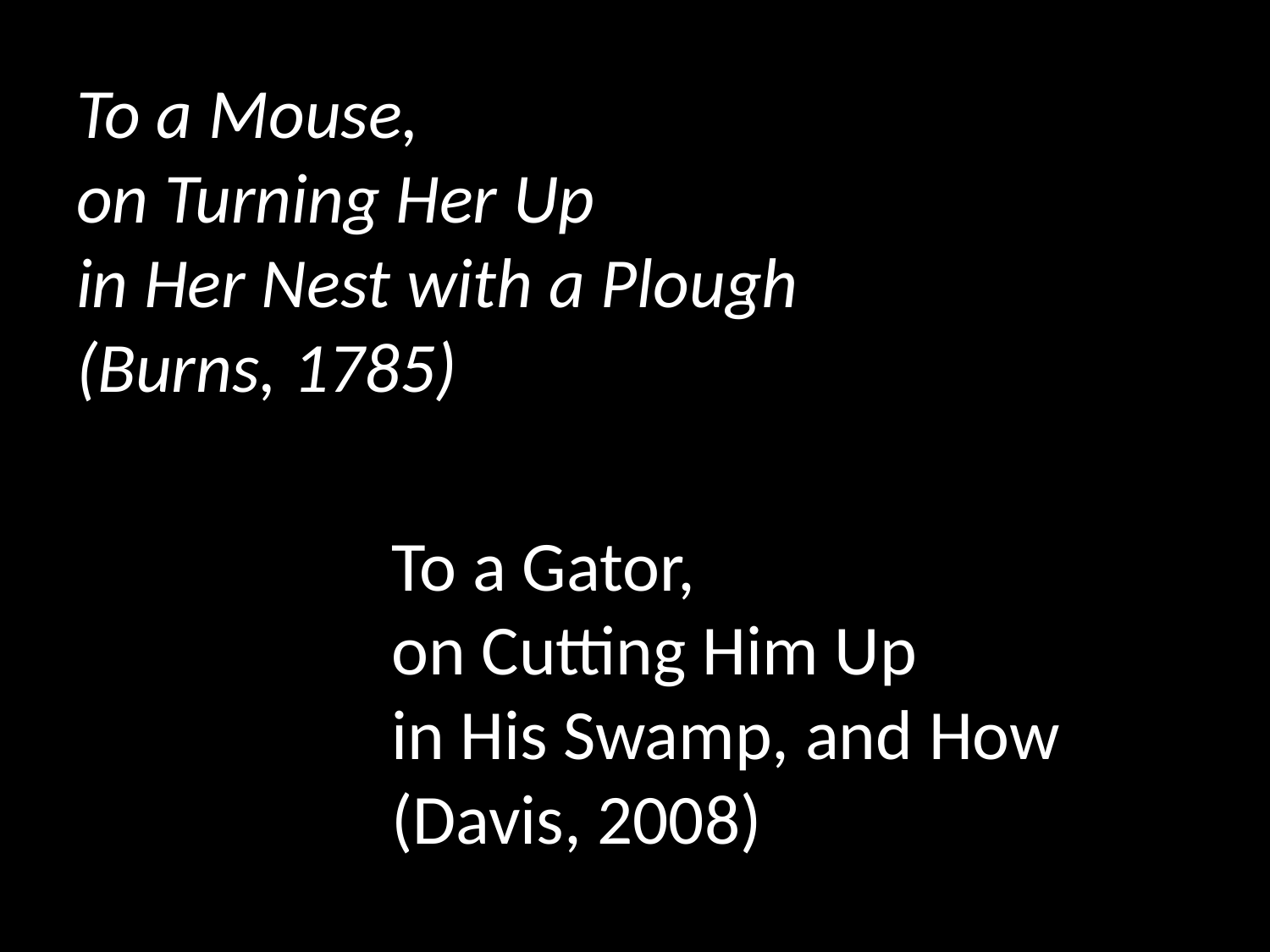

To a Mouse,
on Turning Her Up
in Her Nest with a Plough
(Burns, 1785)
To a Gator,
on Cutting Him Up
in His Swamp, and How
(Davis, 2008)